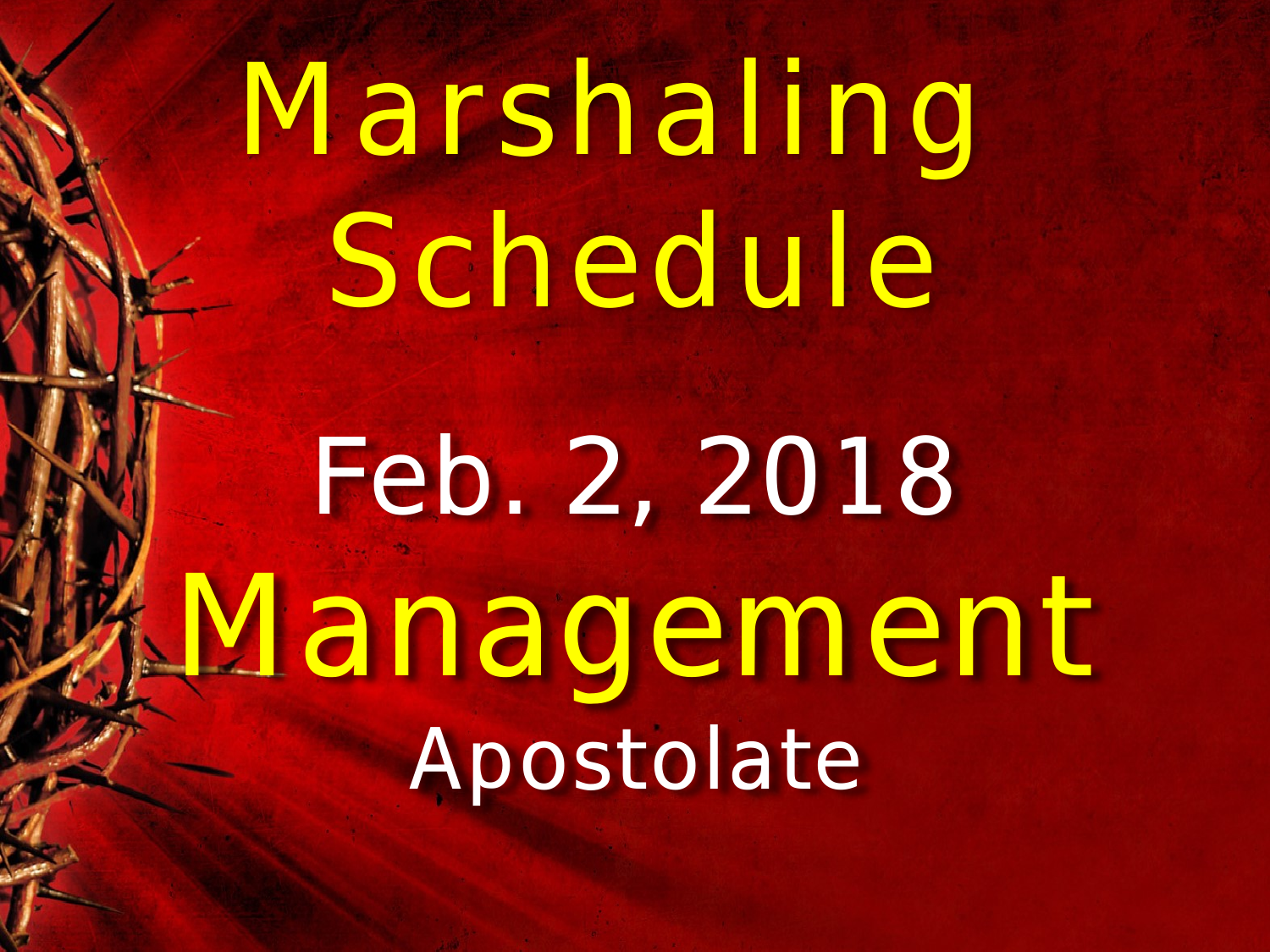

Marshaling
Schedule
Feb. 2, 2018
Management
Apostolate